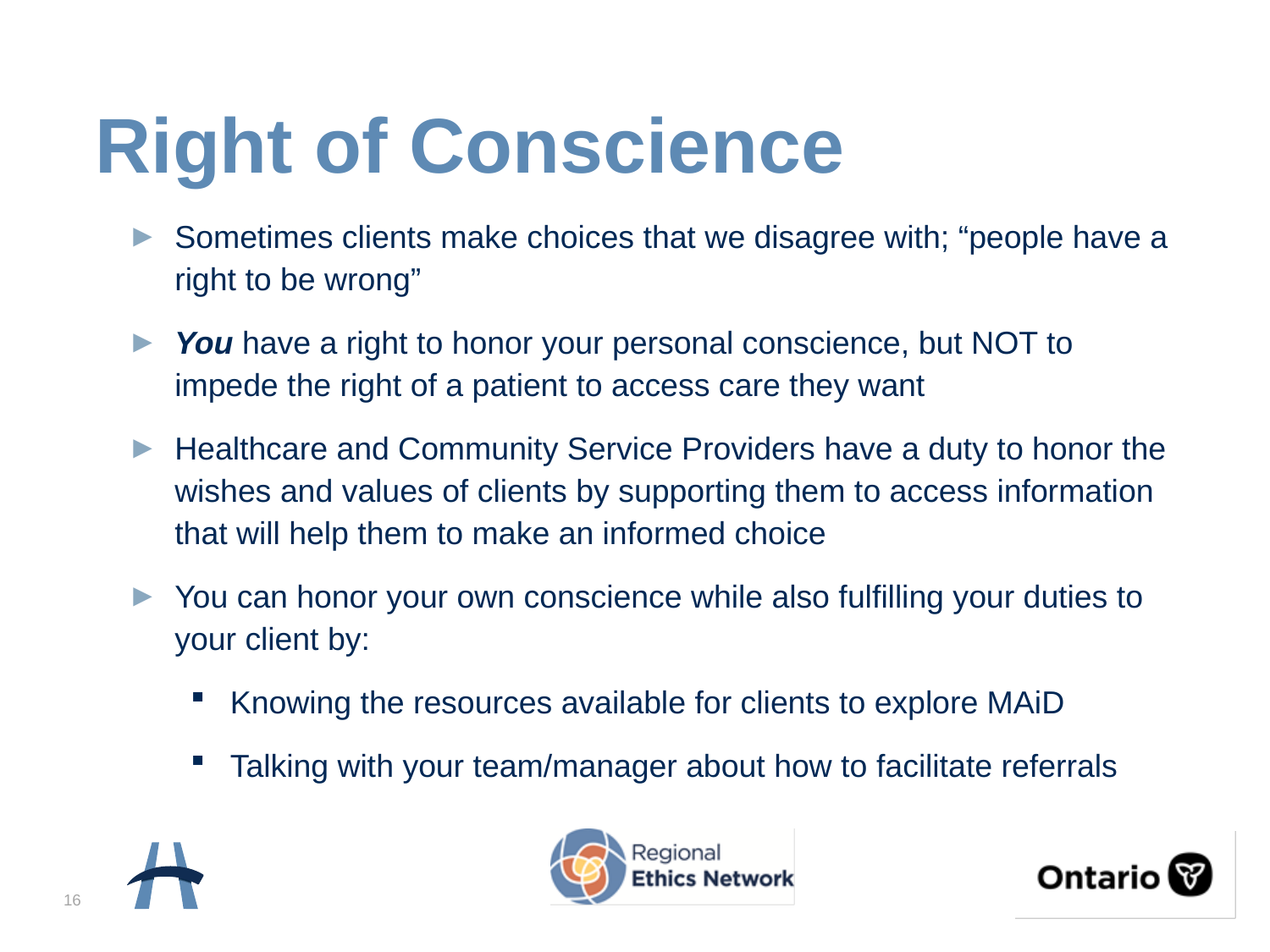

# Right of Conscience
Sometimes clients make choices that we disagree with; “people have a right to be wrong”
You have a right to honor your personal conscience, but NOT to impede the right of a patient to access care they want
Healthcare and Community Service Providers have a duty to honor the wishes and values of clients by supporting them to access information that will help them to make an informed choice
You can honor your own conscience while also fulfilling your duties to your client by:
Knowing the resources available for clients to explore MAiD
Talking with your team/manager about how to facilitate referrals

16